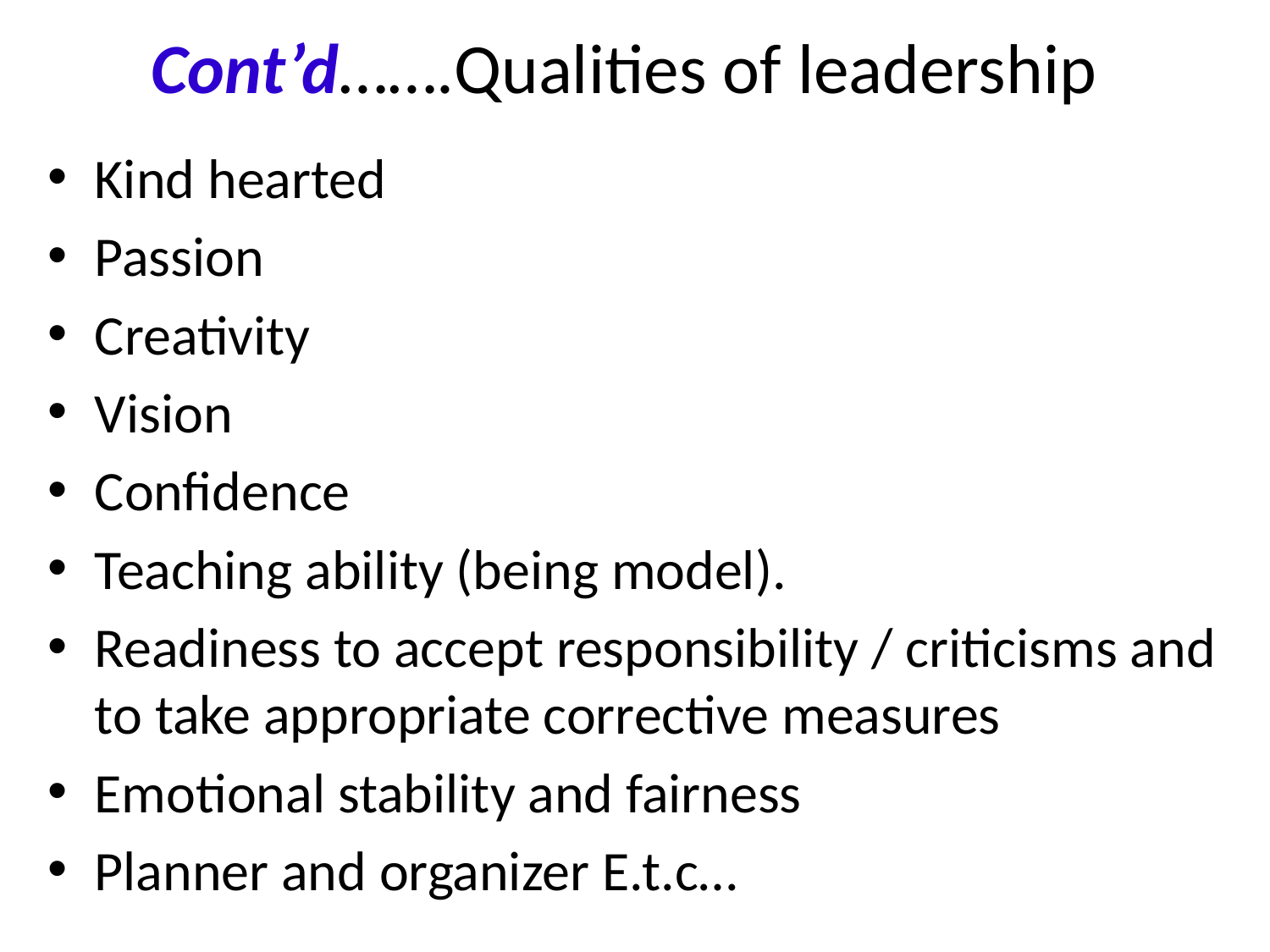

# Cont’d…….Qualities of leadership
Kind hearted
Passion
Creativity
Vision
Confidence
Teaching ability (being model).
Readiness to accept responsibility / criticisms and to take appropriate corrective measures
Emotional stability and fairness
Planner and organizer E.t.c…